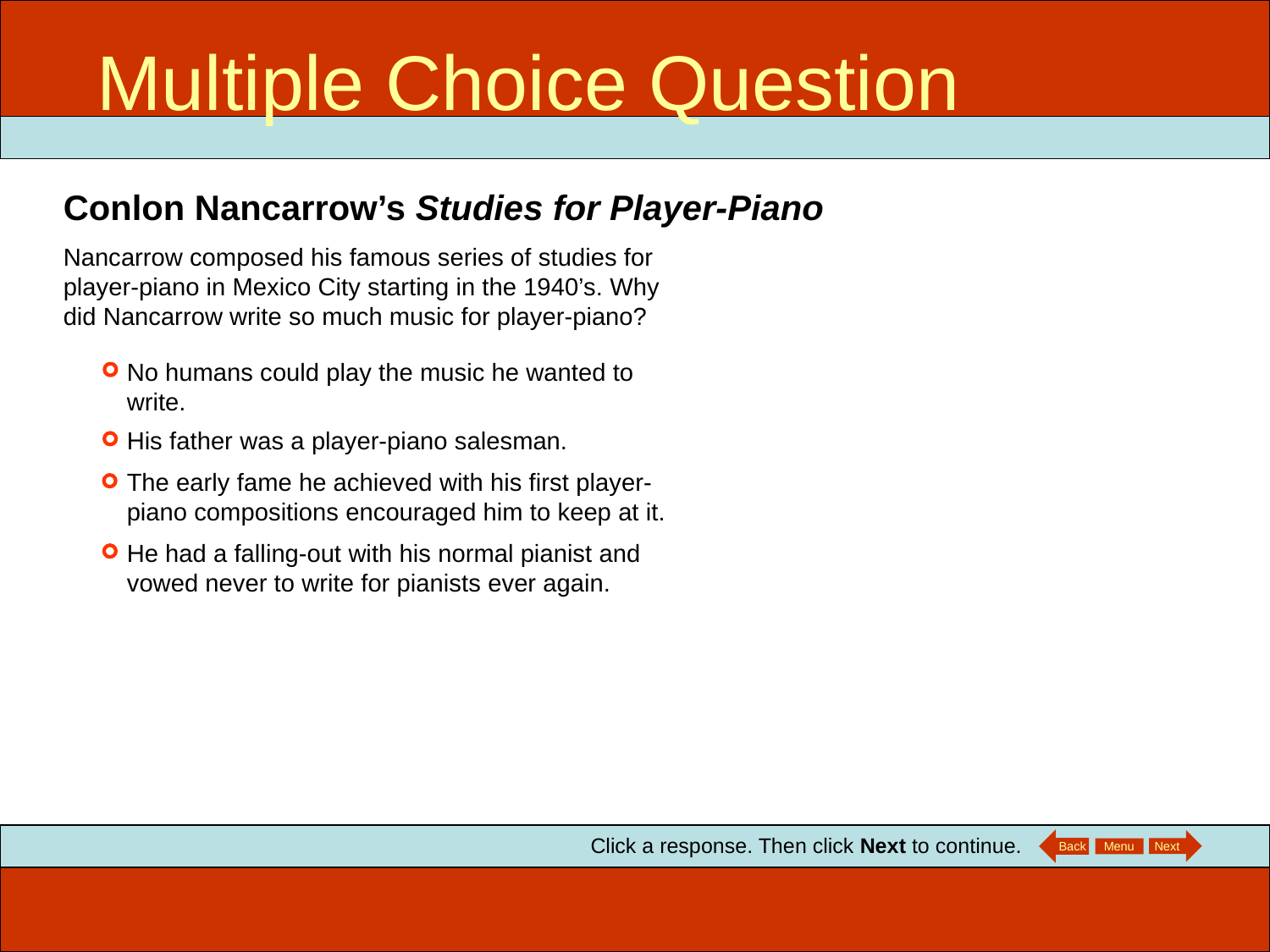

Multiple Choice Question
# ITEC 715

Conlon Nancarrow’s Studies for Player-Piano
Nancarrow composed his famous series of studies for player-piano in Mexico City starting in the 1940’s. Why did Nancarrow write so much music for player-piano?

No humans could play the music he wanted to write.

His father was a player-piano salesman.

The early fame he achieved with his first player-piano compositions encouraged him to keep at it.

He had a falling-out with his normal pianist and vowed never to write for pianists ever again.

Click a response. Then click Next to continue.

Back
Menu
Next